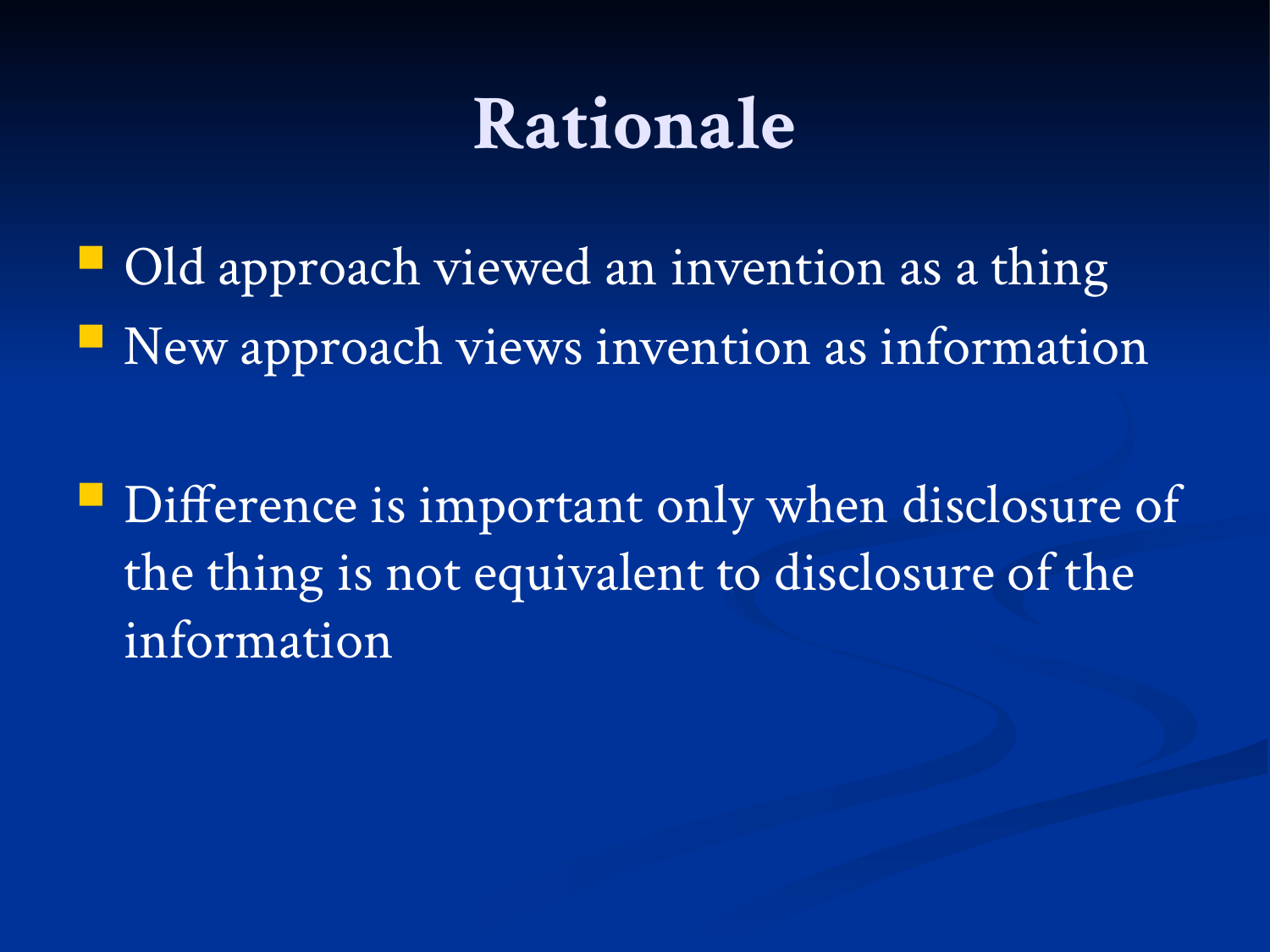

# Rationale
Old approach viewed an invention as a thing
New approach views invention as information

Difference is important only when disclosure of the thing is not equivalent to disclosure of the information